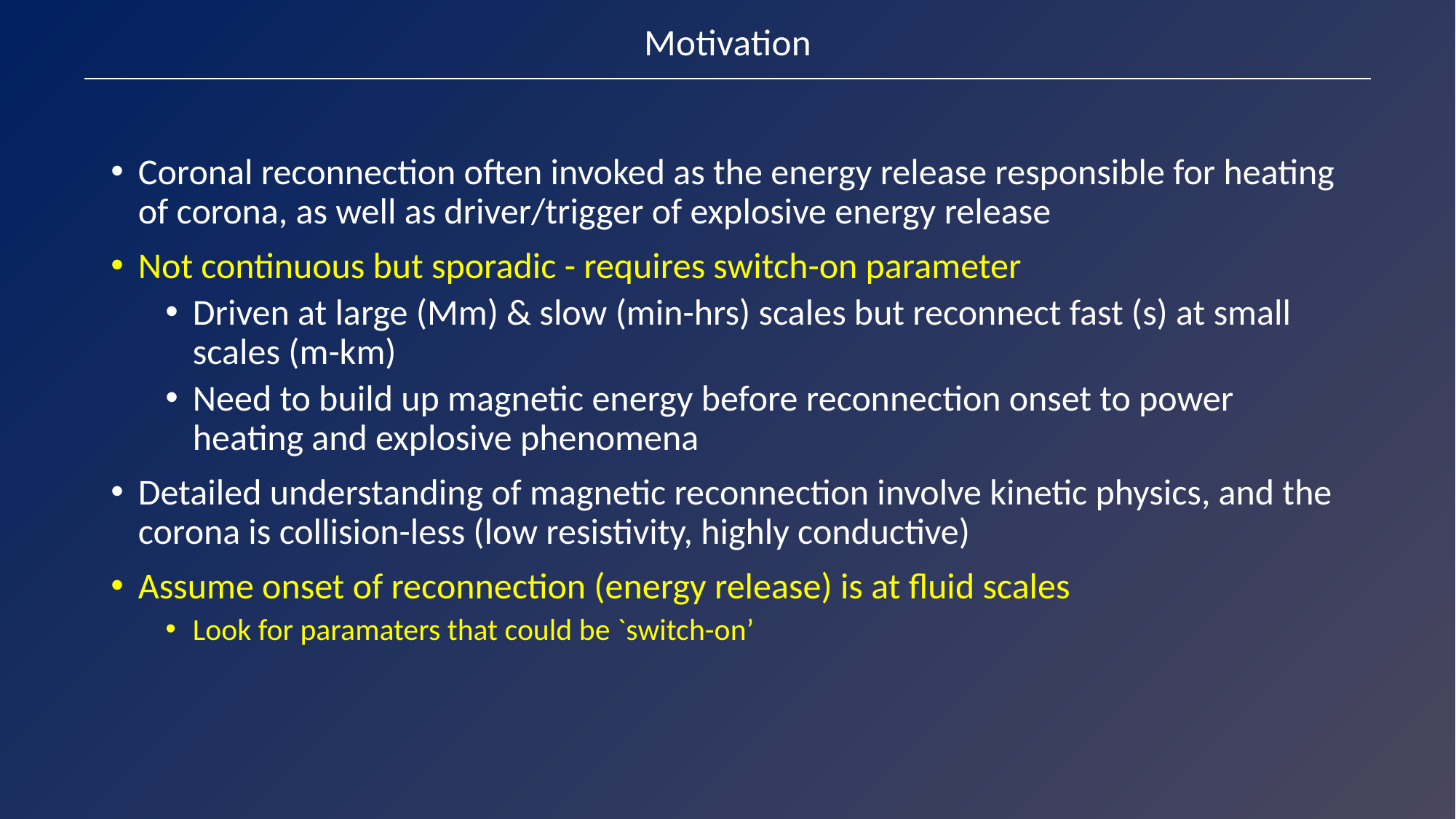

# Motivation
Coronal reconnection often invoked as the energy release responsible for heating of corona, as well as driver/trigger of explosive energy release
Not continuous but sporadic - requires switch-on parameter
Driven at large (Mm) & slow (min-hrs) scales but reconnect fast (s) at small scales (m-km)
Need to build up magnetic energy before reconnection onset to power heating and explosive phenomena
Detailed understanding of magnetic reconnection involve kinetic physics, and the corona is collision-less (low resistivity, highly conductive)
Assume onset of reconnection (energy release) is at fluid scales
Look for paramaters that could be `switch-on’